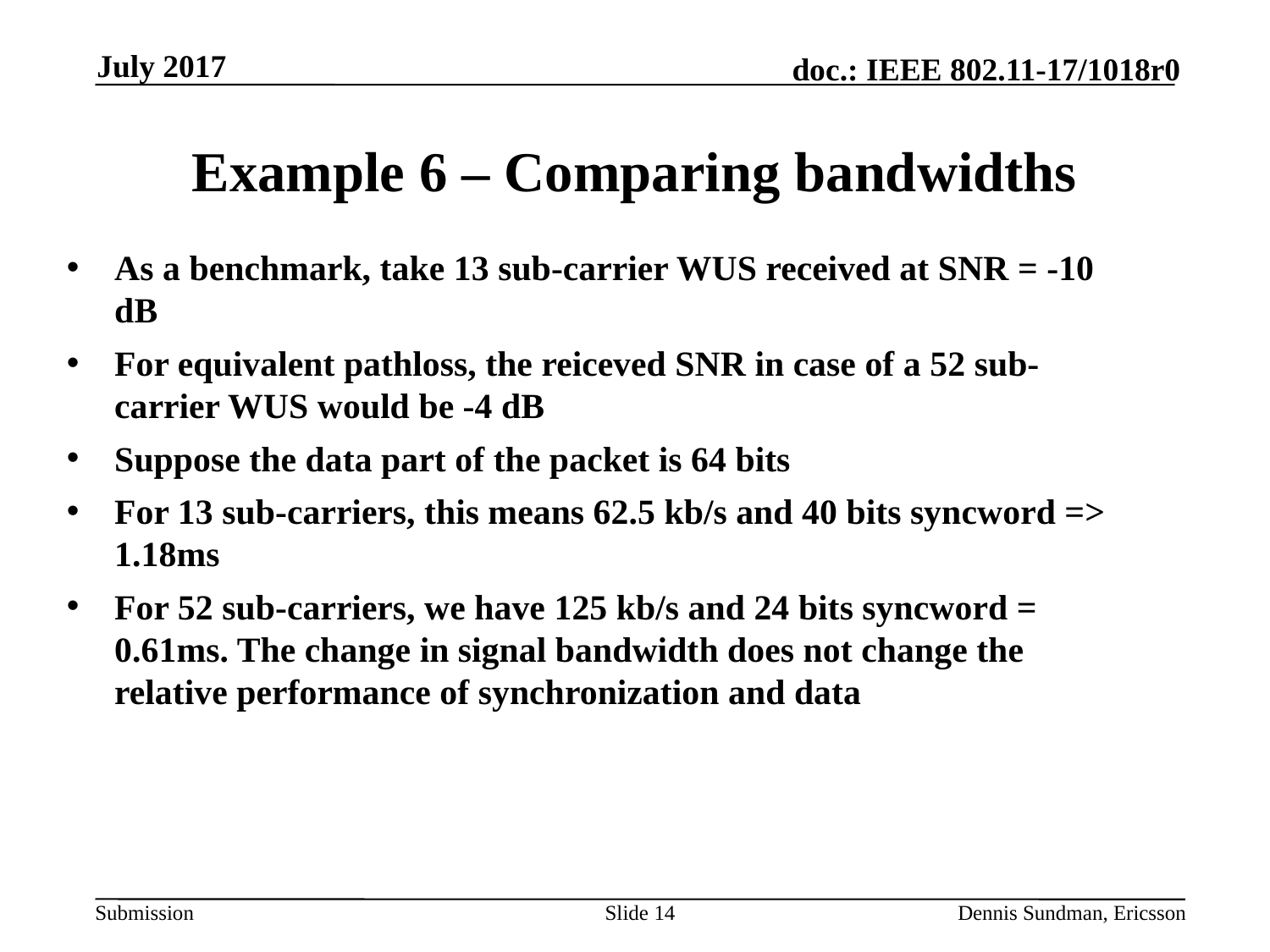

July 2017
# Example 6 – Comparing bandwidths
As a benchmark, take 13 sub-carrier WUS received at SNR = -10 dB
For equivalent pathloss, the reiceved SNR in case of a 52 sub-carrier WUS would be -4 dB
Suppose the data part of the packet is 64 bits
For 13 sub-carriers, this means 62.5 kb/s and 40 bits syncword => 1.18ms
For 52 sub-carriers, we have 125 kb/s and 24 bits syncword = 0.61ms. The change in signal bandwidth does not change the relative performance of synchronization and data
Slide 14
Dennis Sundman, Ericsson